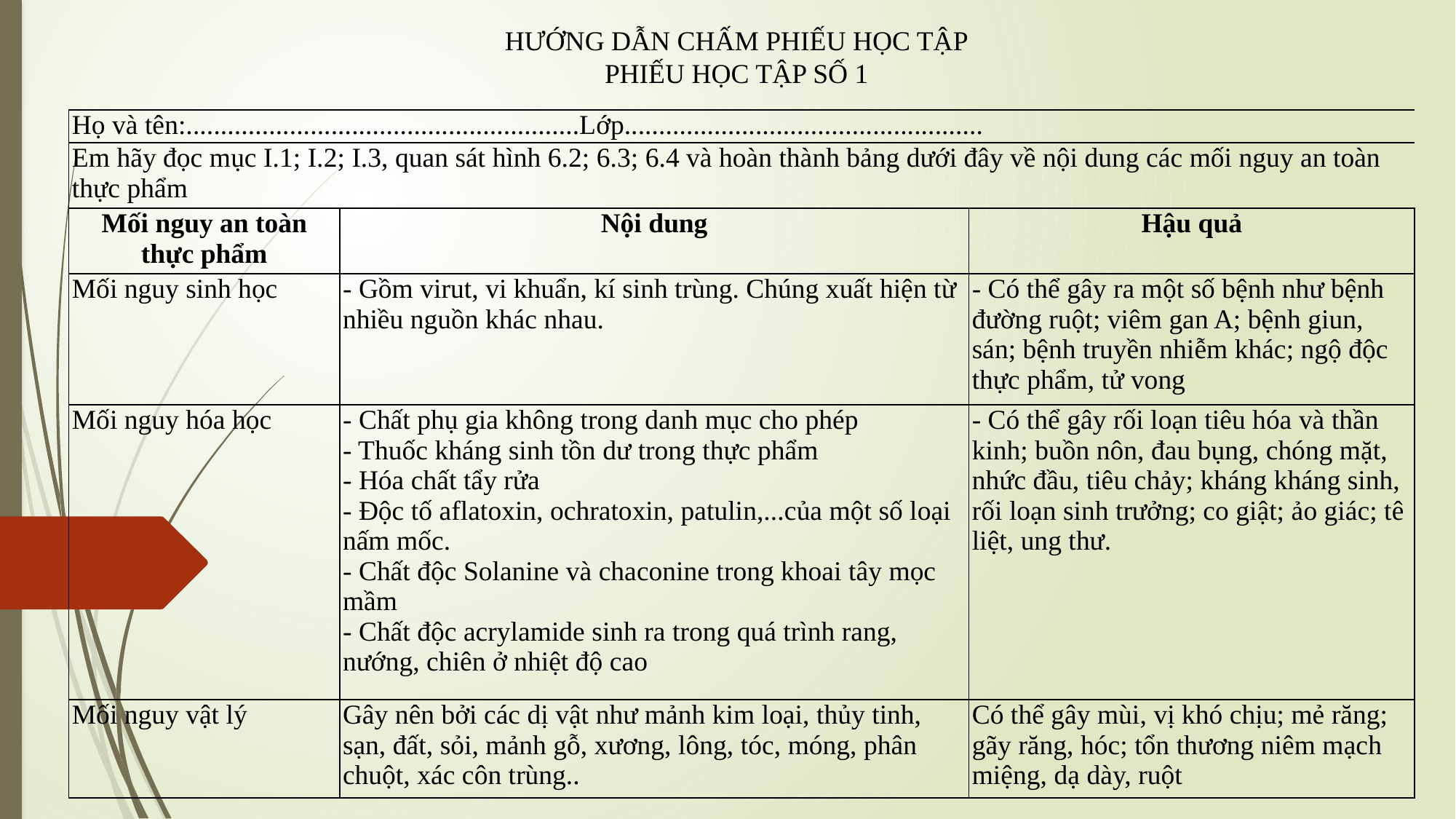

HƯỚNG DẪN CHẤM PHIẾU HỌC TẬP
PHIẾU HỌC TẬP SỐ 1
| Họ và tên:.........................................................Lớp.................................................... |  |  |
| --- | --- | --- |
| Em hãy đọc mục I.1; I.2; I.3, quan sát hình 6.2; 6.3; 6.4 và hoàn thành bảng dưới đây về nội dung các mối nguy an toàn thực phẩm |  |  |
| Mối nguy an toàn thực phẩm | Nội dung | Hậu quả |
| Mối nguy sinh học | - Gồm virut, vi khuẩn, kí sinh trùng. Chúng xuất hiện từ nhiều nguồn khác nhau. | - Có thể gây ra một số bệnh như bệnh đường ruột; viêm gan A; bệnh giun, sán; bệnh truyền nhiễm khác; ngộ độc thực phẩm, tử vong |
| Mối nguy hóa học | - Chất phụ gia không trong danh mục cho phép - Thuốc kháng sinh tồn dư trong thực phẩm - Hóa chất tẩy rửa - Độc tố aflatoxin, ochratoxin, patulin,...của một số loại nấm mốc. - Chất độc Solanine và chaconine trong khoai tây mọc mầm - Chất độc acrylamide sinh ra trong quá trình rang, nướng, chiên ở nhiệt độ cao | - Có thể gây rối loạn tiêu hóa và thần kinh; buồn nôn, đau bụng, chóng mặt, nhức đầu, tiêu chảy; kháng kháng sinh, rối loạn sinh trưởng; co giật; ảo giác; tê liệt, ung thư. |
| Mối nguy vật lý | Gây nên bởi các dị vật như mảnh kim loại, thủy tinh, sạn, đất, sỏi, mảnh gỗ, xương, lông, tóc, móng, phân chuột, xác côn trùng.. | Có thể gây mùi, vị khó chịu; mẻ răng; gãy răng, hóc; tổn thương niêm mạch miệng, dạ dày, ruột |